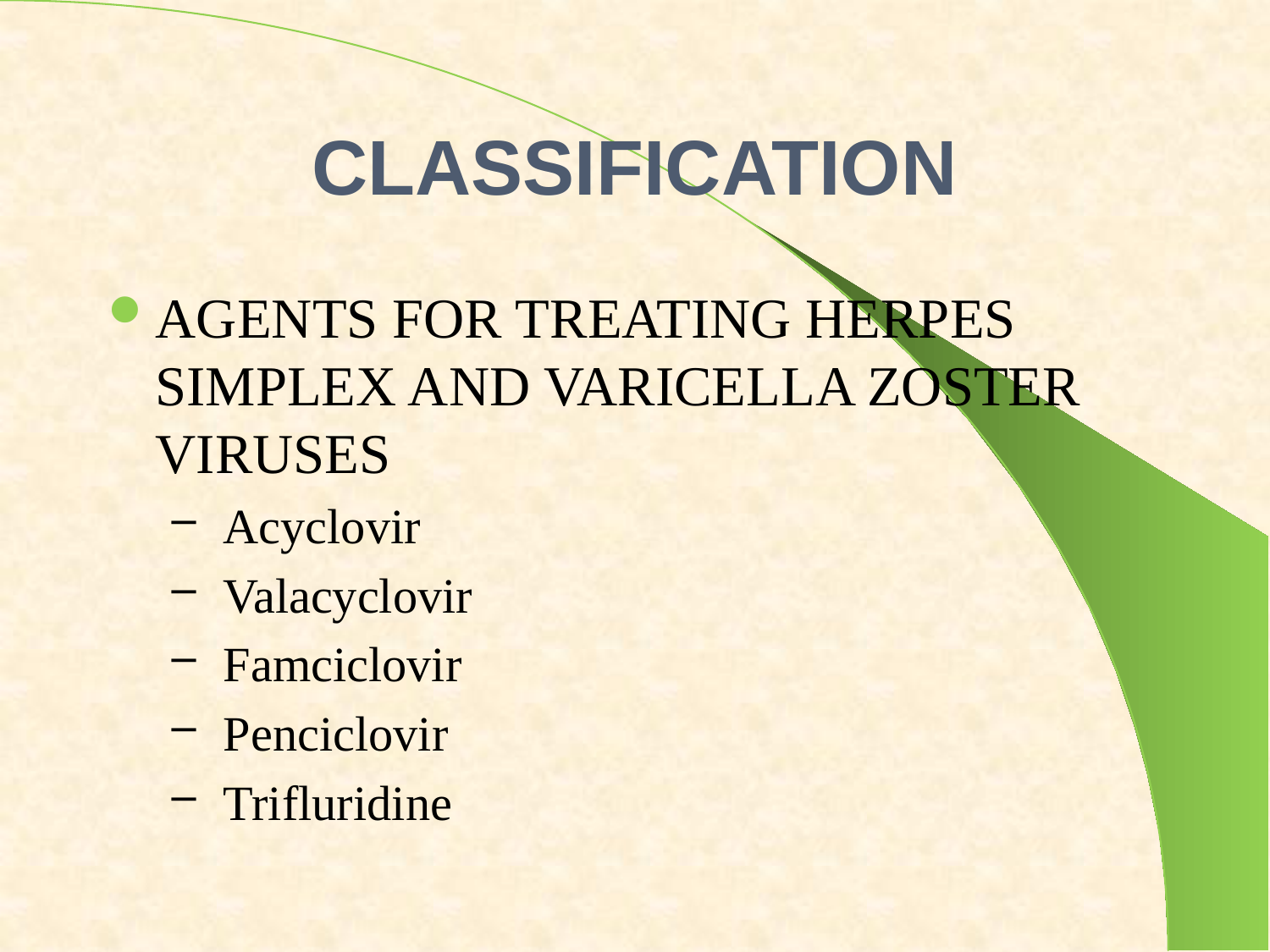

# CLASSIFICATION
AGENTS FOR TREATING HERPES SIMPLEX AND VARICELLA ZOSTER VIRUSES
 Acyclovir
 Valacyclovir
 Famciclovir
 Penciclovir
 Trifluridine